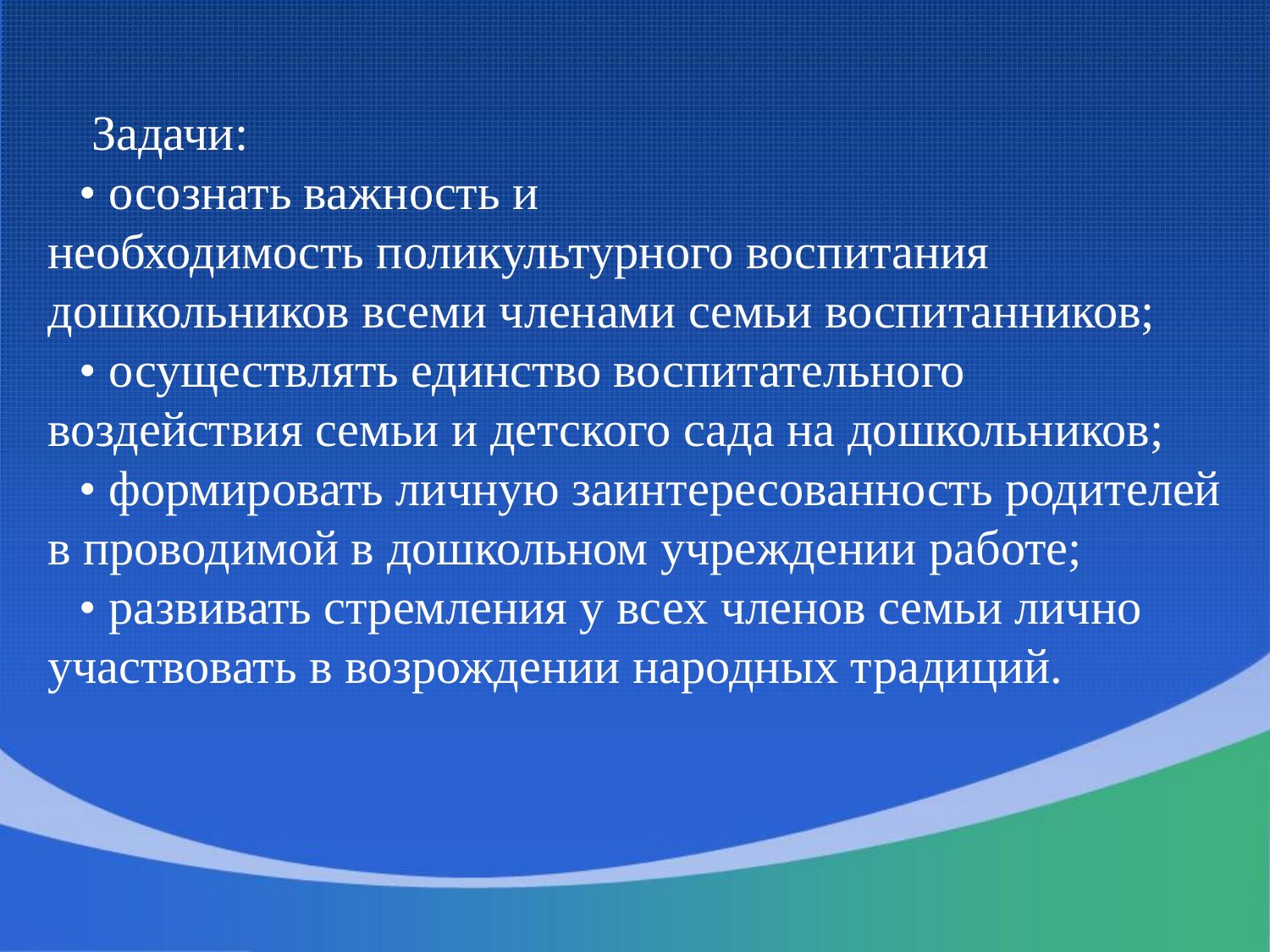

#
 Задачи:
• осознать важность и необходимость поликультурного воспитания дошкольников всеми членами семьи воспитанников;
• осуществлять единство воспитательного воздействия семьи и детского сада на дошкольников;
• формировать личную заинтересованность родителей в проводимой в дошкольном учреждении работе;
• развивать стремления у всех членов семьи лично участвовать в возрождении народных традиций.